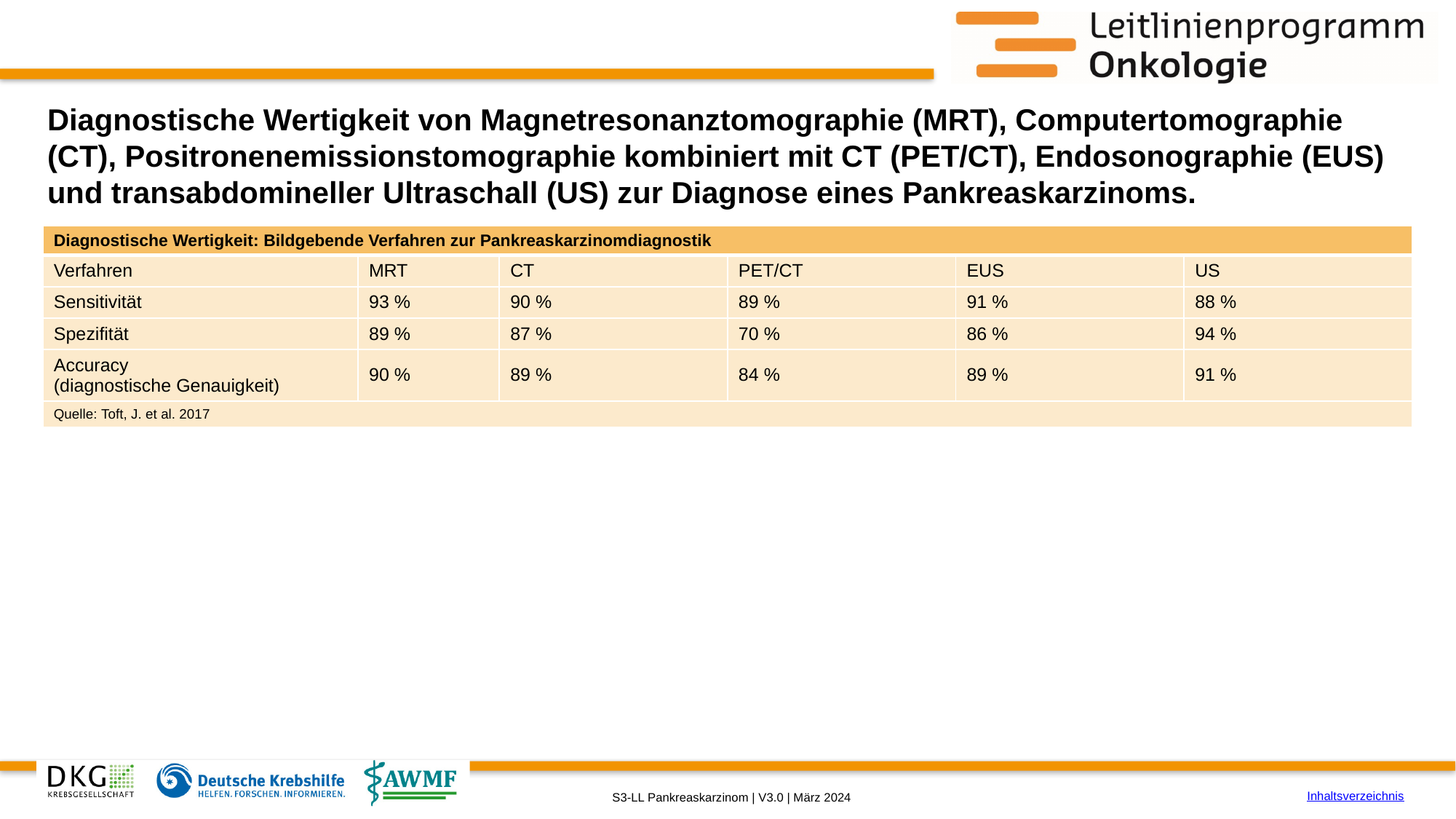

# Diagnostische Wertigkeit von Magnetresonanztomographie (MRT), Computertomographie (CT), Positronenemissionstomographie kombiniert mit CT (PET/CT), Endosonographie (EUS) und transabdomineller Ultraschall (US) zur Diagnose eines Pankreaskarzinoms.
| Diagnostische Wertigkeit: Bildgebende Verfahren zur Pankreaskarzinomdiagnostik |  |  |  |  |  |
| --- | --- | --- | --- | --- | --- |
| Verfahren | MRT | CT | PET/CT | EUS | US |
| Sensitivität | 93 % | 90 % | 89 % | 91 % | 88 % |
| Spezifität | 89 % | 87 % | 70 % | 86 % | 94 % |
| Accuracy (diagnostische Genauigkeit) | 90 % | 89 % | 84 % | 89 % | 91 % |
| Quelle: Toft, J. et al. 2017 |  |  |  |  |  |
Inhaltsverzeichnis
S3-LL Pankreaskarzinom | V3.0 | März 2024